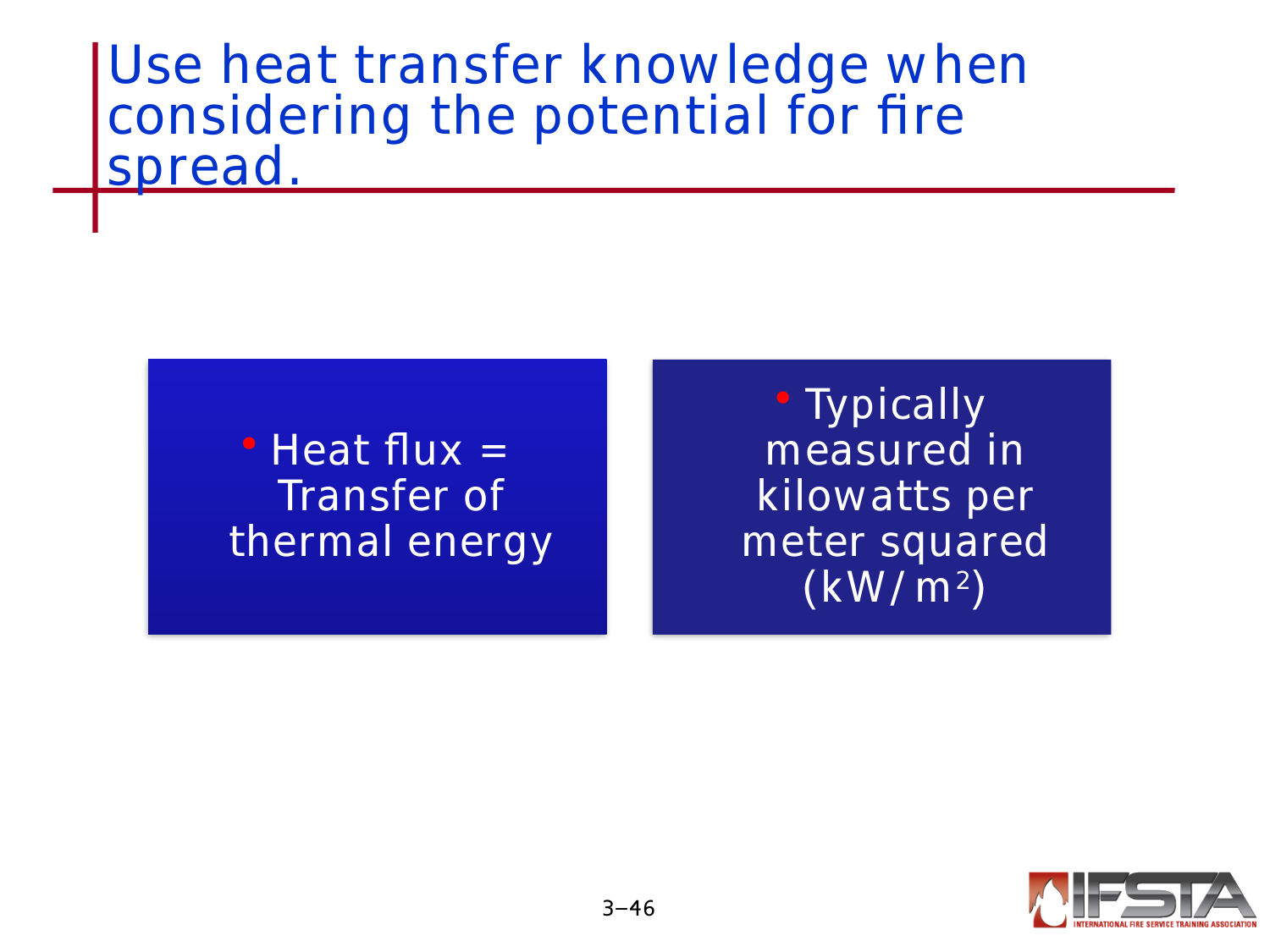

# Use heat transfer knowledge when considering the potential for fire spread.
Heat flux = Transfer of thermal energy
Typically measured in kilowatts per meter squared (kW/m2)
3–46